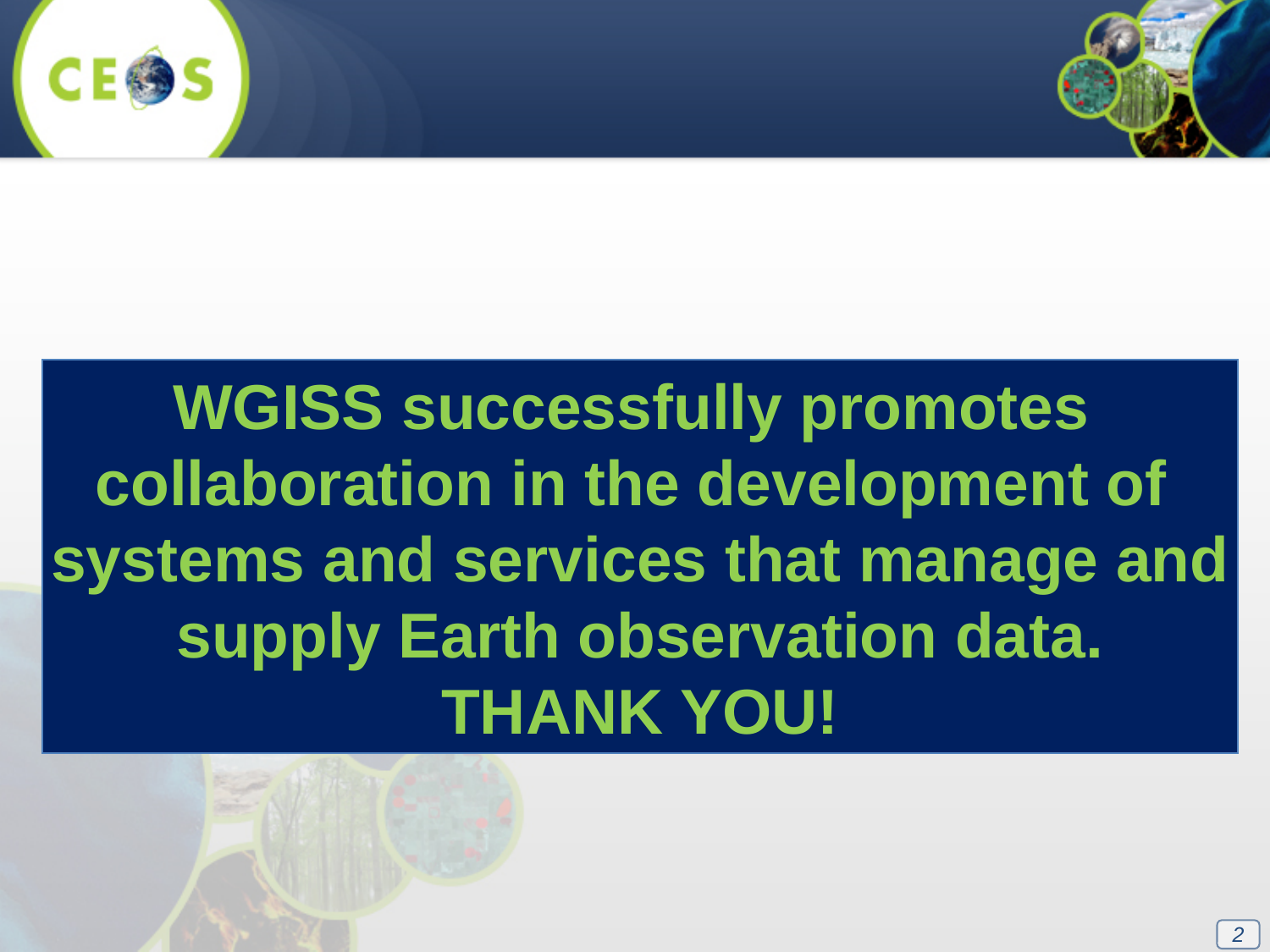

WGISS successfully promotes
collaboration in the development of
systems and services that manage and
supply Earth observation data.
THANK YOU!
2